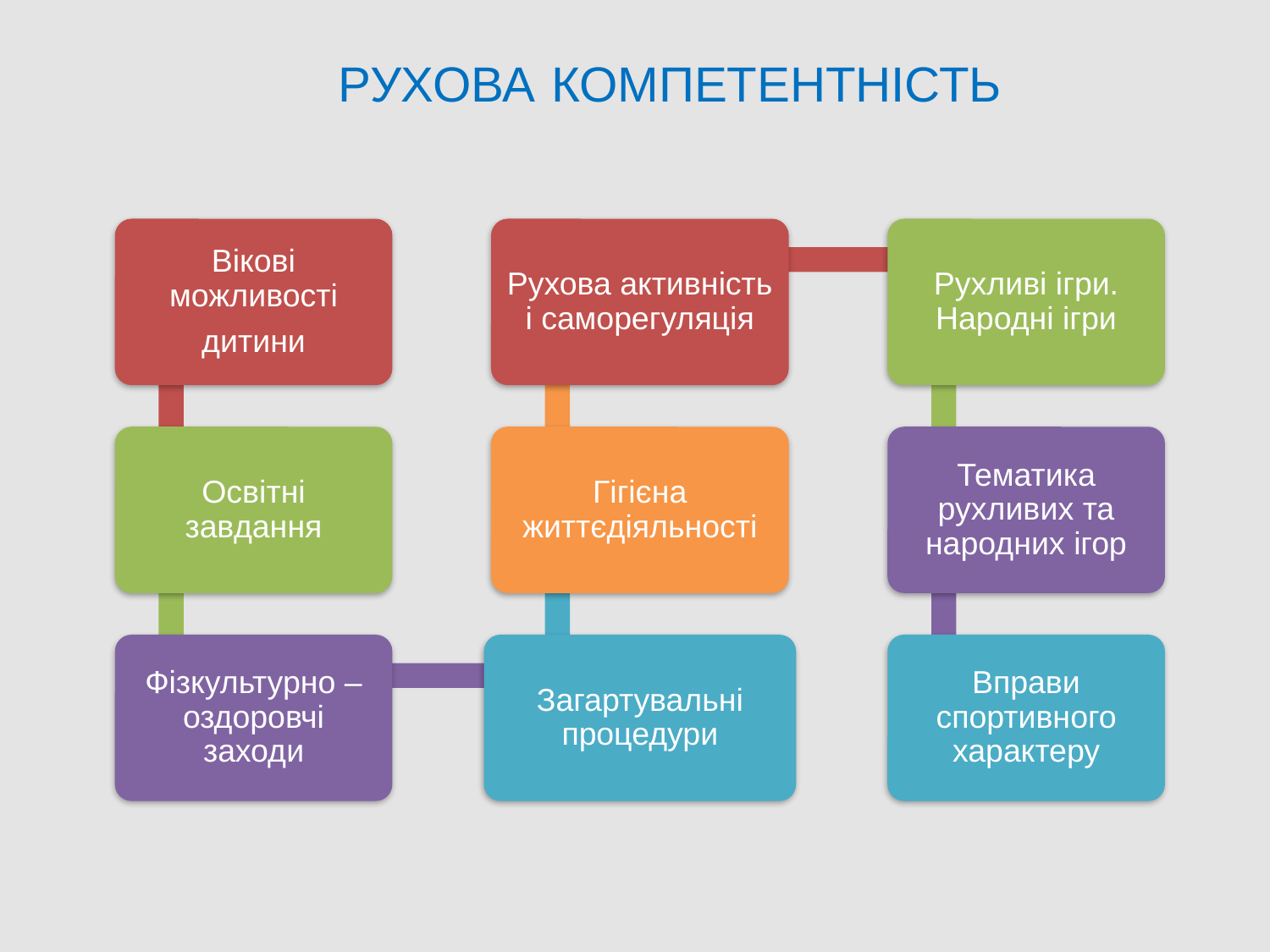

РУХОВА КОМПЕТЕНТНІСТЬ
Вікові можливості
дитини
Освітні завдання
Фізкультурно – оздоровчі заходи
Загартувальні процедури
Гігієна життєдіяльності
Рухова активність і саморегуляція
Рухливі ігри. Народні ігри
Тематика рухливих та народних ігор
Вправи спортивного характеру